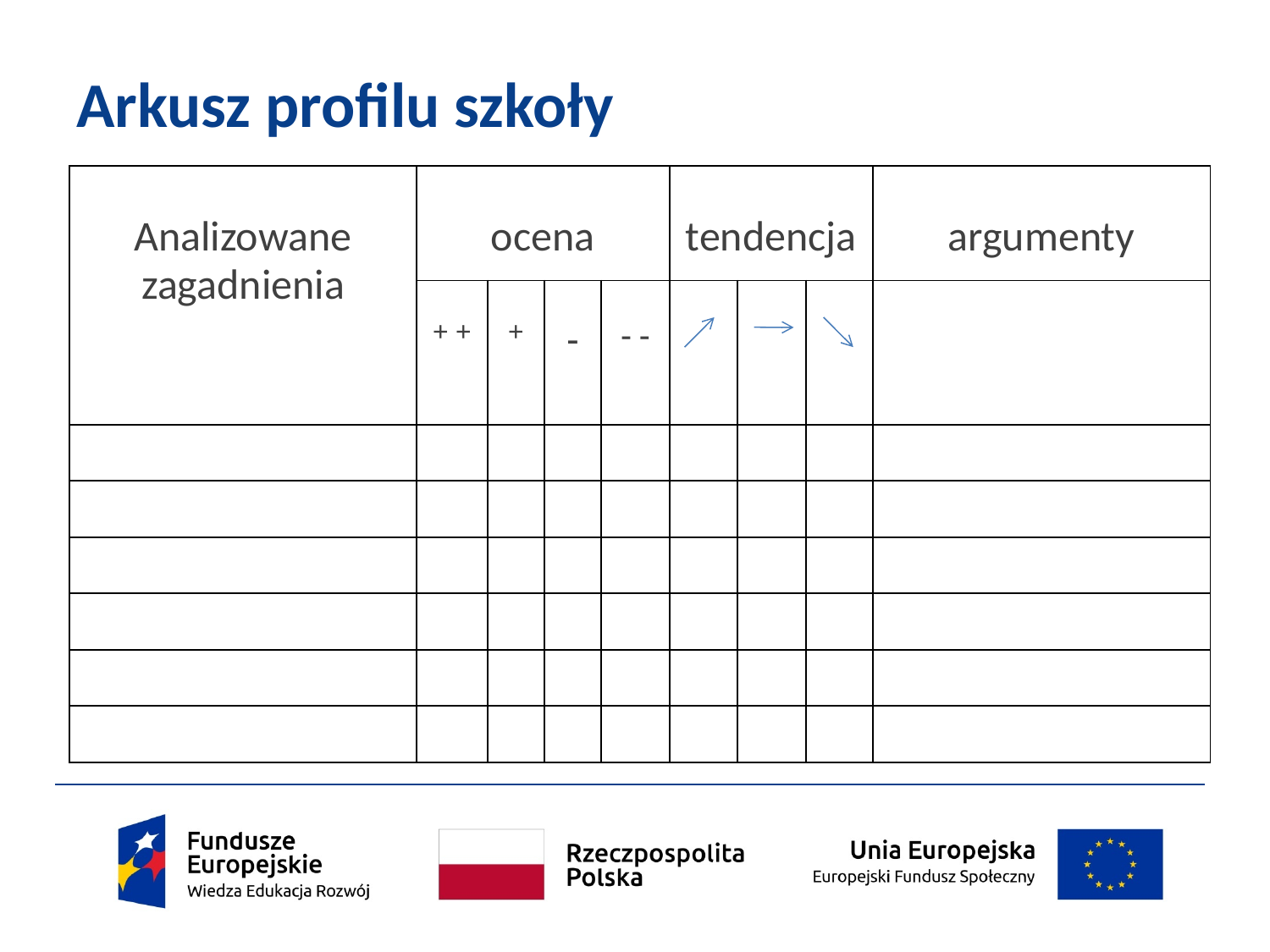

# Arkusz profilu szkoły
| Analizowane zagadnienia | ocena |  |  |  | tendencja |  |  | argumenty |
| --- | --- | --- | --- | --- | --- | --- | --- | --- |
|  | + + | + | - | - - |  |  |  |  |
|  |  |  |  |  |  |  |  |  |
|  |  |  |  |  |  |  |  |  |
|  |  |  |  |  |  |  |  |  |
|  |  |  |  |  |  |  |  |  |
|  |  |  |  |  |  |  |  |  |
|  |  |  |  |  |  |  |  |  |